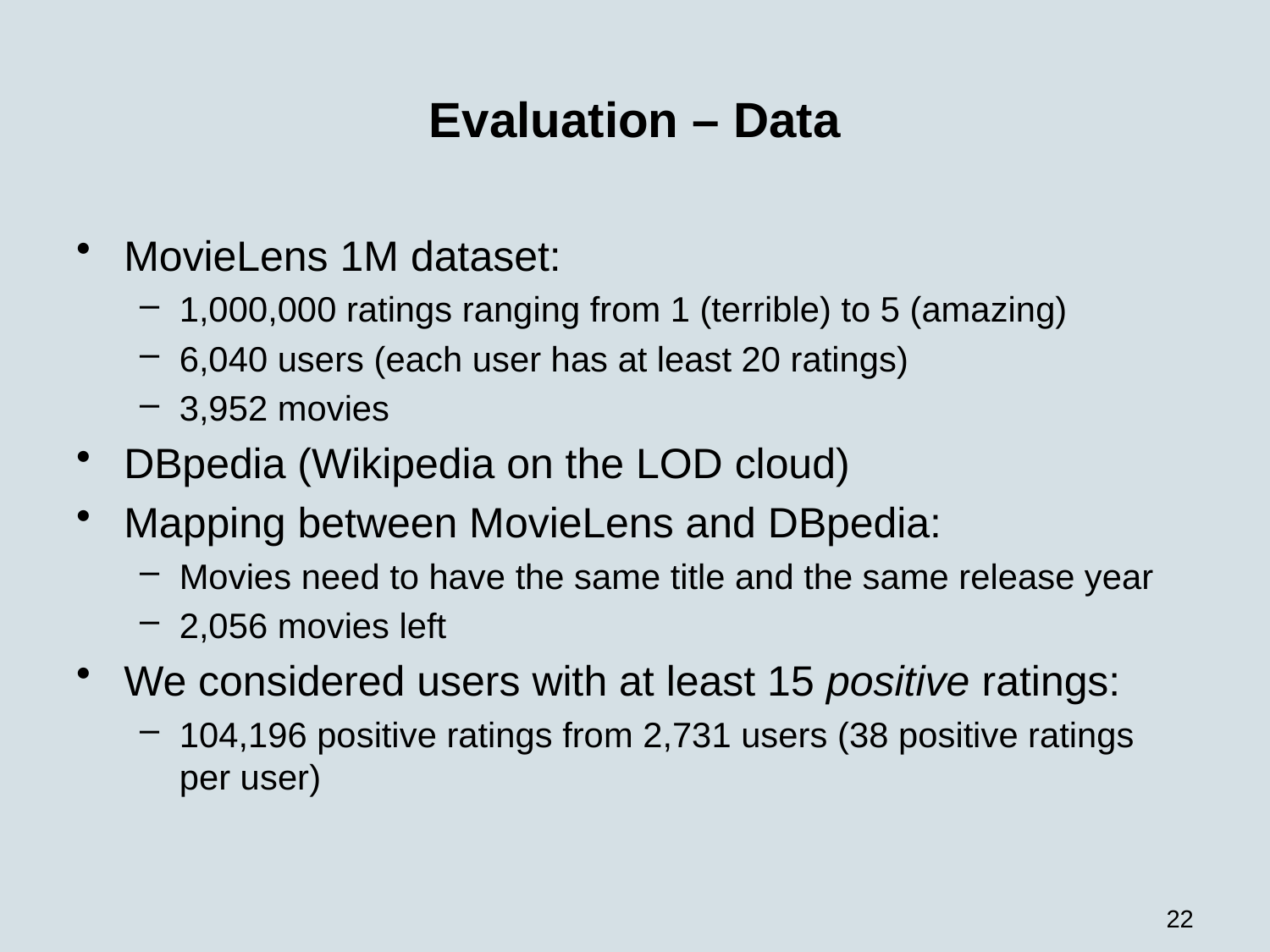

# Evaluation – Data
MovieLens 1M dataset:
1,000,000 ratings ranging from 1 (terrible) to 5 (amazing)
6,040 users (each user has at least 20 ratings)
3,952 movies
DBpedia (Wikipedia on the LOD cloud)
Mapping between MovieLens and DBpedia:
Movies need to have the same title and the same release year
2,056 movies left
We considered users with at least 15 positive ratings:
104,196 positive ratings from 2,731 users (38 positive ratings per user)

22